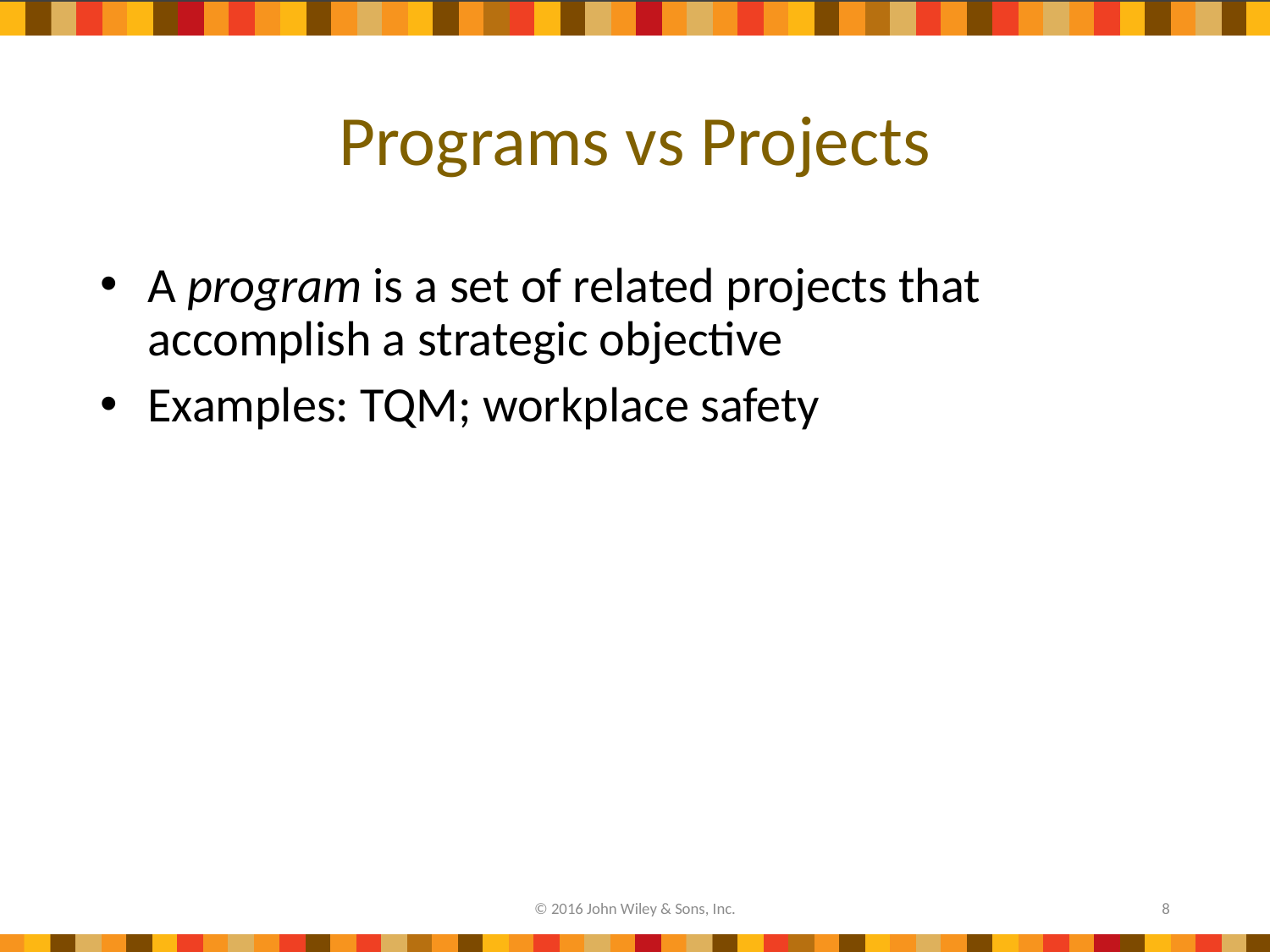

# Programs vs Projects
A program is a set of related projects that accomplish a strategic objective
Examples: TQM; workplace safety

© 2016 John Wiley & Sons, Inc.
8